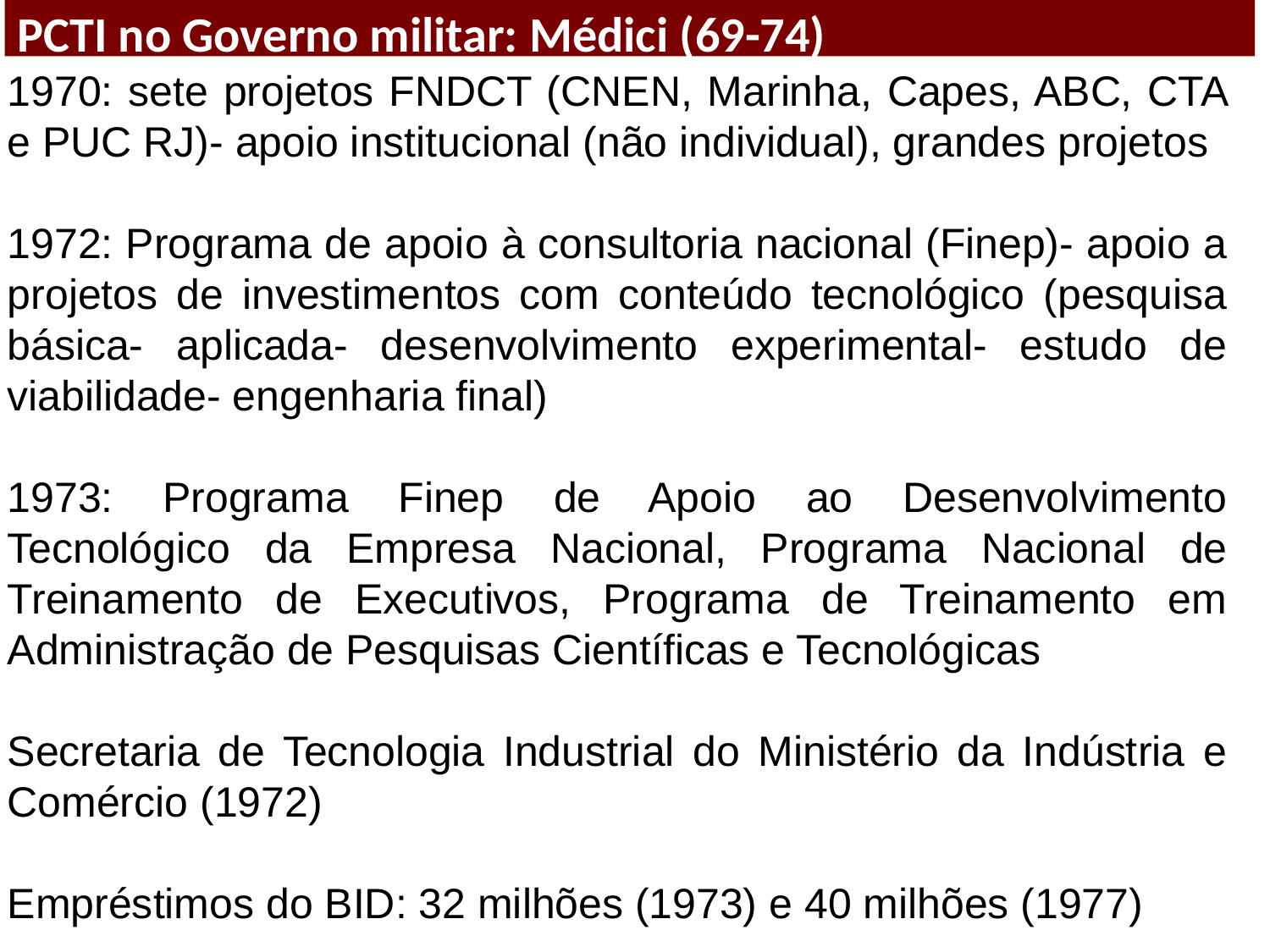

PCTI no Governo militar: Médici (69-74)

1970: sete projetos FNDCT (CNEN, Marinha, Capes, ABC, CTA e PUC RJ)- apoio institucional (não individual), grandes projetos

1972: Programa de apoio à consultoria nacional (Finep)- apoio a projetos de investimentos com conteúdo tecnológico (pesquisa básica- aplicada- desenvolvimento experimental- estudo de viabilidade- engenharia final)

1973: Programa Finep de Apoio ao Desenvolvimento Tecnológico da Empresa Nacional, Programa Nacional de Treinamento de Executivos, Programa de Treinamento em Administração de Pesquisas Científicas e Tecnológicas

Secretaria de Tecnologia Industrial do Ministério da Indústria e Comércio (1972)

Empréstimos do BID: 32 milhões (1973) e 40 milhões (1977)